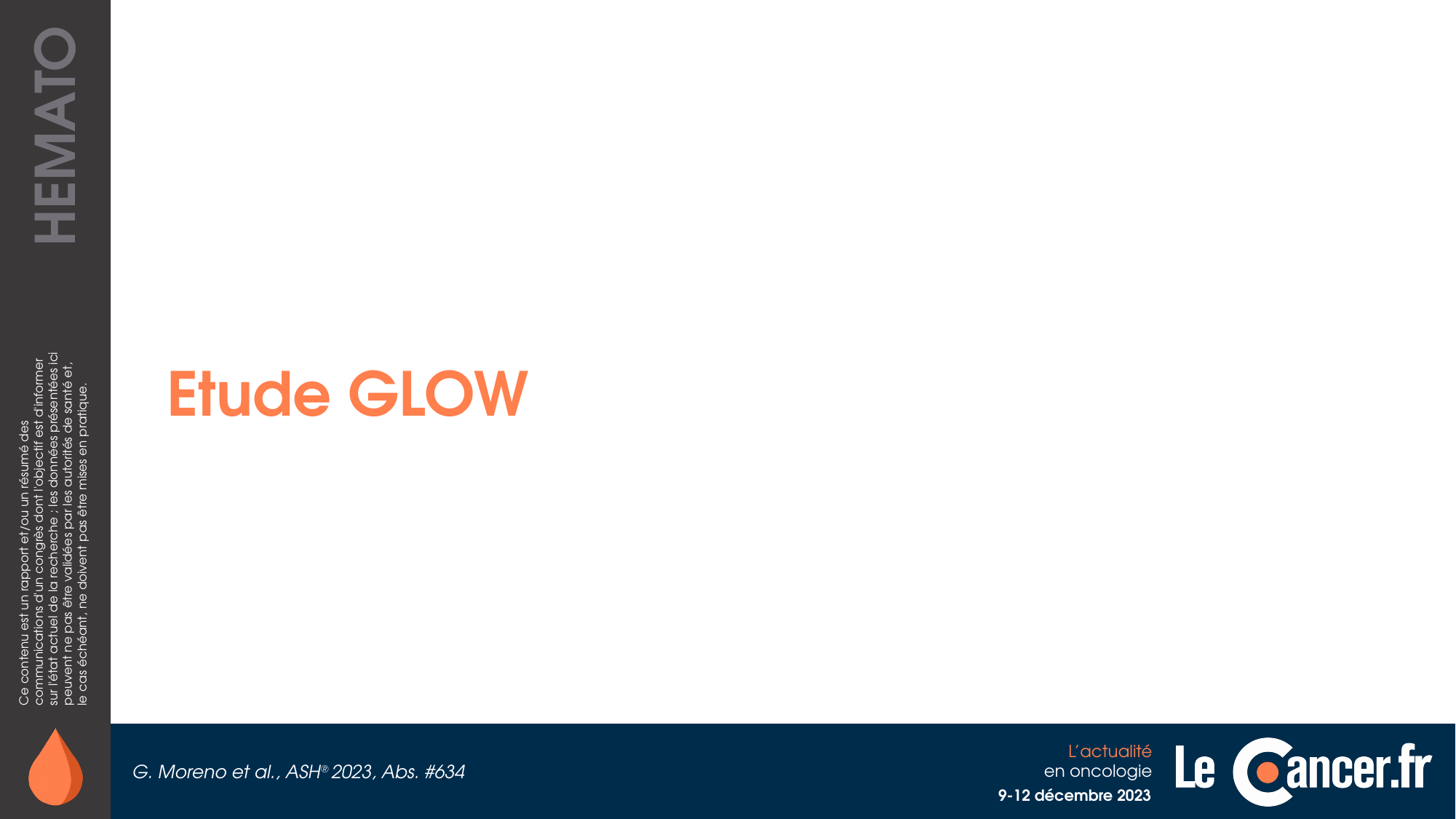

Etude GLOW

G. Moreno et al., ASH® 2023, Abs. #634

9-12 décembre 2023